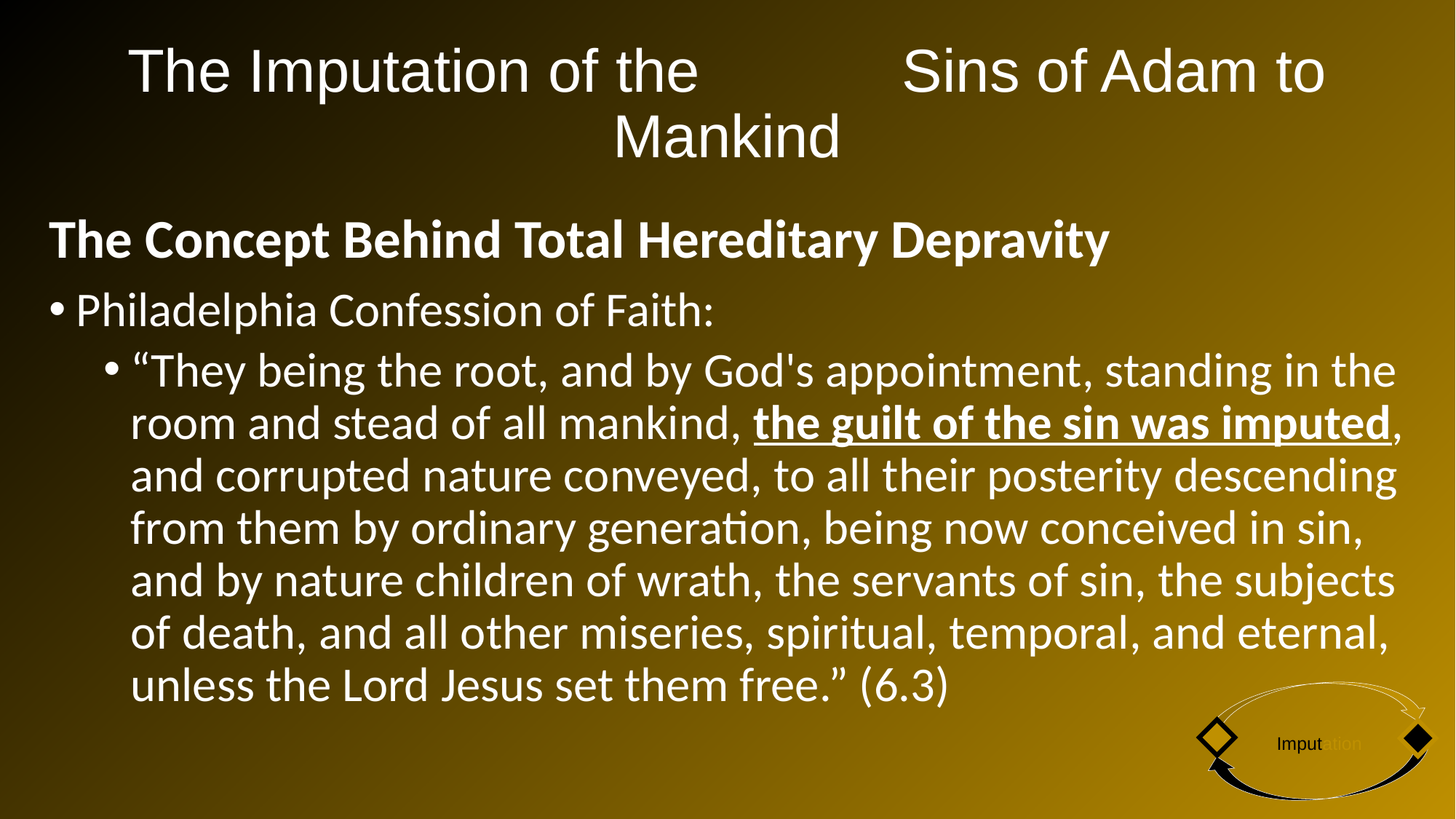

# The Imputation of the            Sins of Adam to Mankind
The Concept Behind Total Hereditary Depravity
Philadelphia Confession of Faith:
“They being the root, and by God's appointment, standing in the room and stead of all mankind, the guilt of the sin was imputed, and corrupted nature conveyed, to all their posterity descending from them by ordinary generation, being now conceived in sin, and by nature children of wrath, the servants of sin, the subjects of death, and all other miseries, spiritual, temporal, and eternal, unless the Lord Jesus set them free.” (6.3)
Imputation